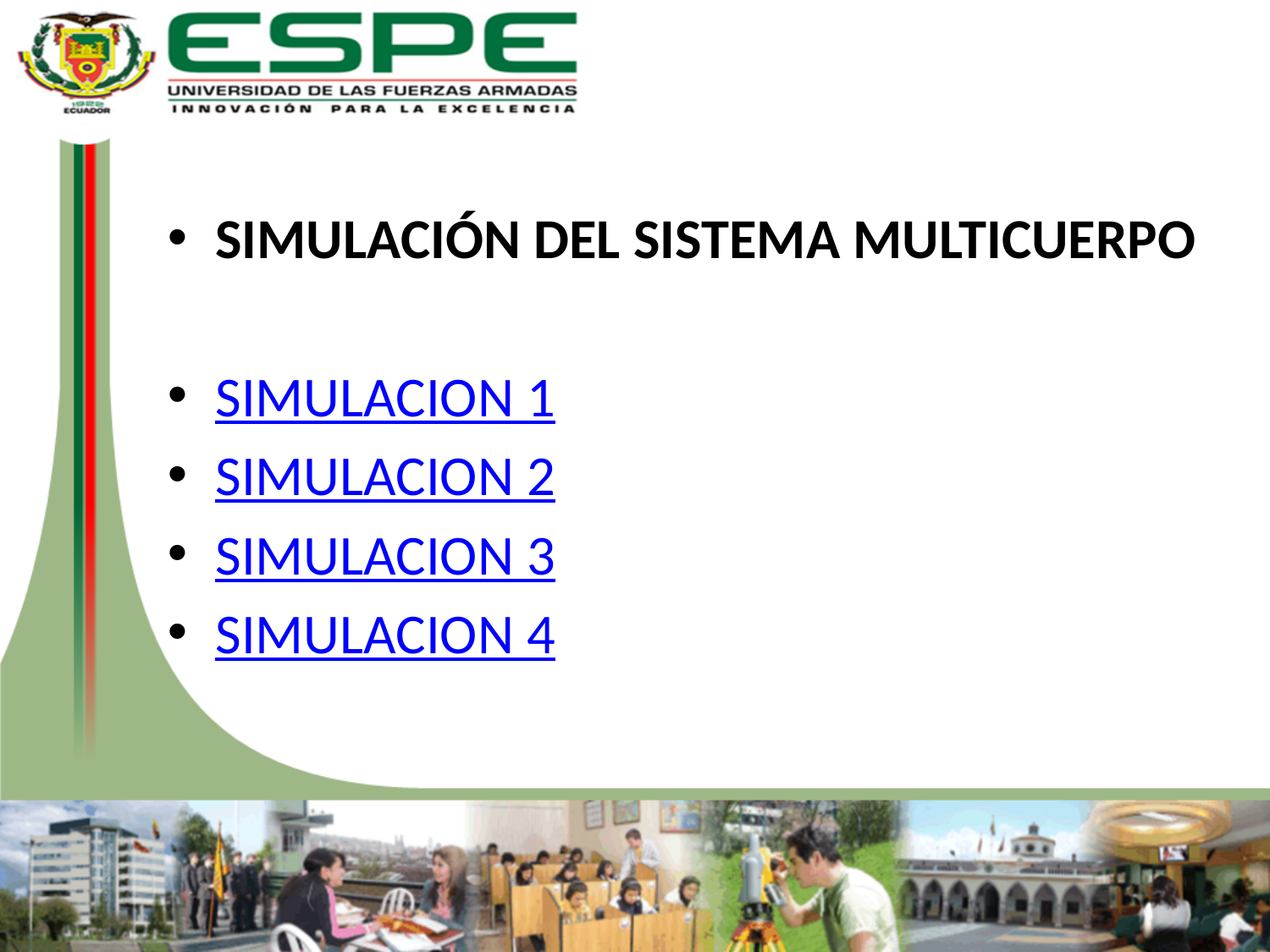

#
SIMULACIÓN DEL SISTEMA MULTICUERPO

SIMULACION 1
SIMULACION 2
SIMULACION 3
SIMULACION 4